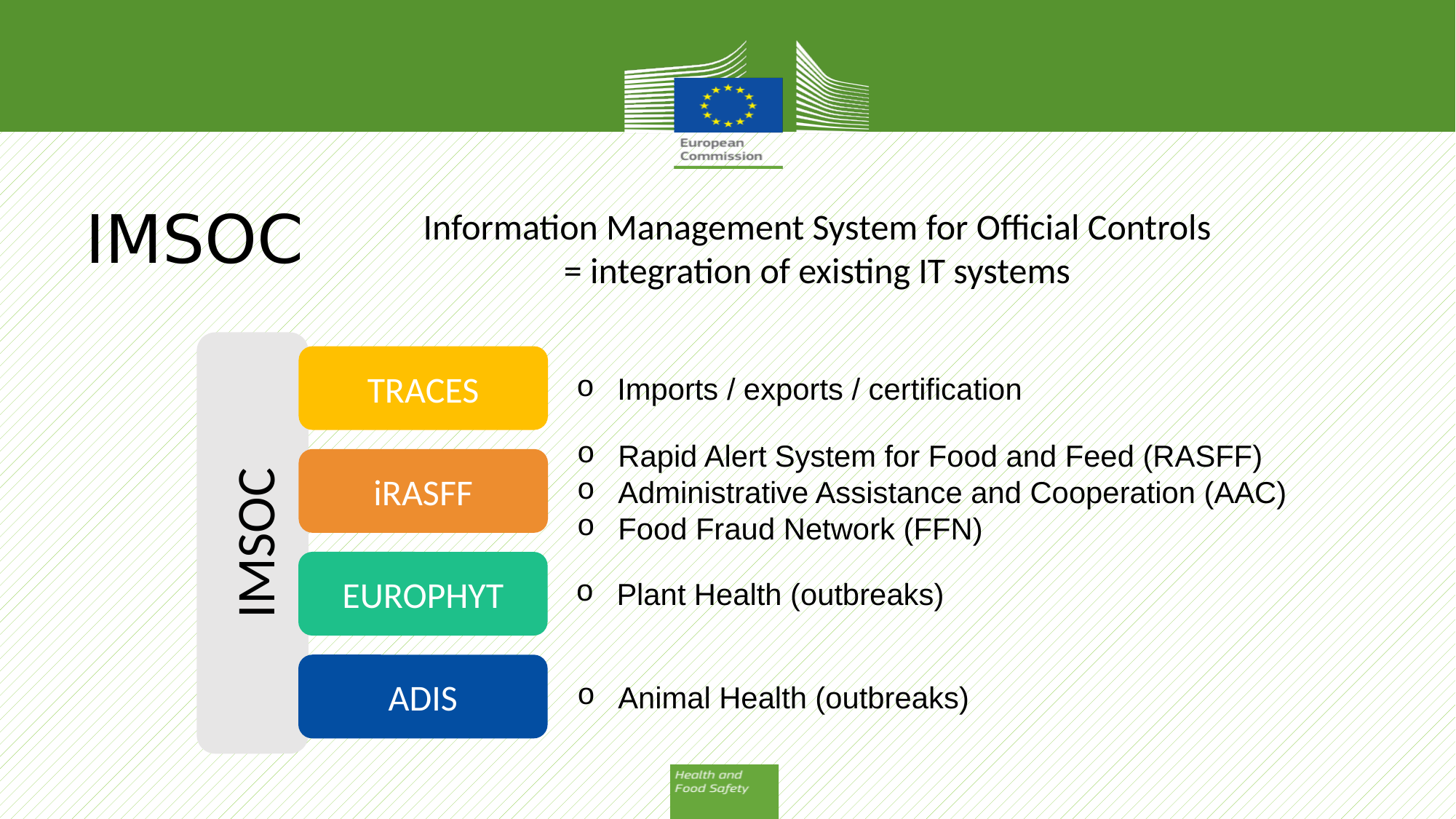

# IMSOC
Information Management System for Official Controls
= integration of existing IT systems
TRACES
IMSOC
Imports / exports / certification
iRASFF
Rapid Alert System for Food and Feed (RASFF)
Administrative Assistance and Cooperation (AAC)
Food Fraud Network (FFN)
EUROPHYT
Plant Health (outbreaks)
ADIS
Animal Health (outbreaks)